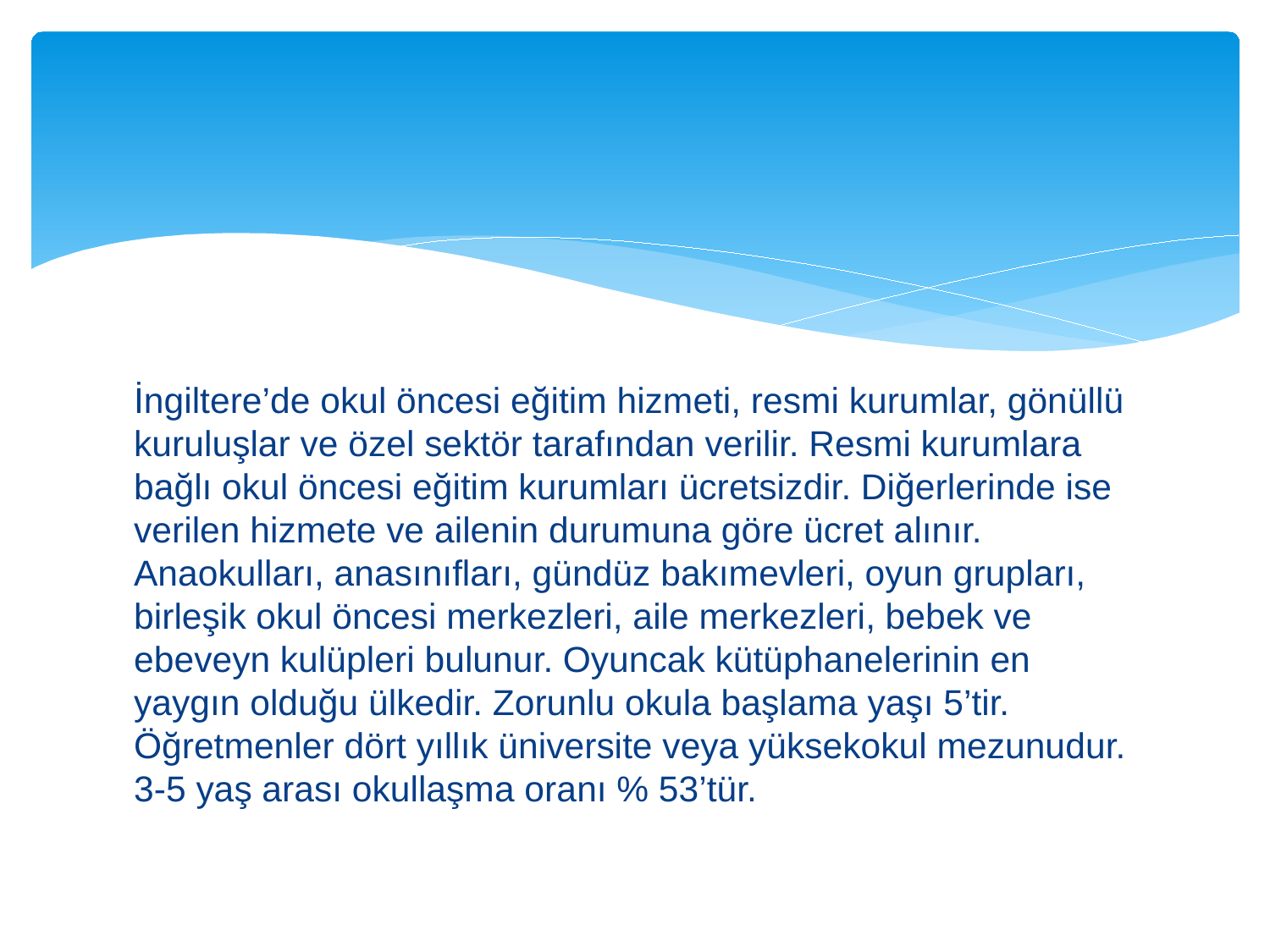

İngiltere’de okul öncesi eğitim hizmeti, resmi kurumlar, gönüllü kuruluşlar ve özel sektör tarafından verilir. Resmi kurumlara bağlı okul öncesi eğitim kurumları ücretsizdir. Diğerlerinde ise verilen hizmete ve ailenin durumuna göre ücret alınır. Anaokulları, anasınıfları, gündüz bakımevleri, oyun grupları, birleşik okul öncesi merkezleri, aile merkezleri, bebek ve ebeveyn kulüpleri bulunur. Oyuncak kütüphanelerinin en yaygın olduğu ülkedir. Zorunlu okula başlama yaşı 5’tir. Öğretmenler dört yıllık üniversite veya yüksekokul mezunudur. 3-5 yaş arası okullaşma oranı % 53’tür.